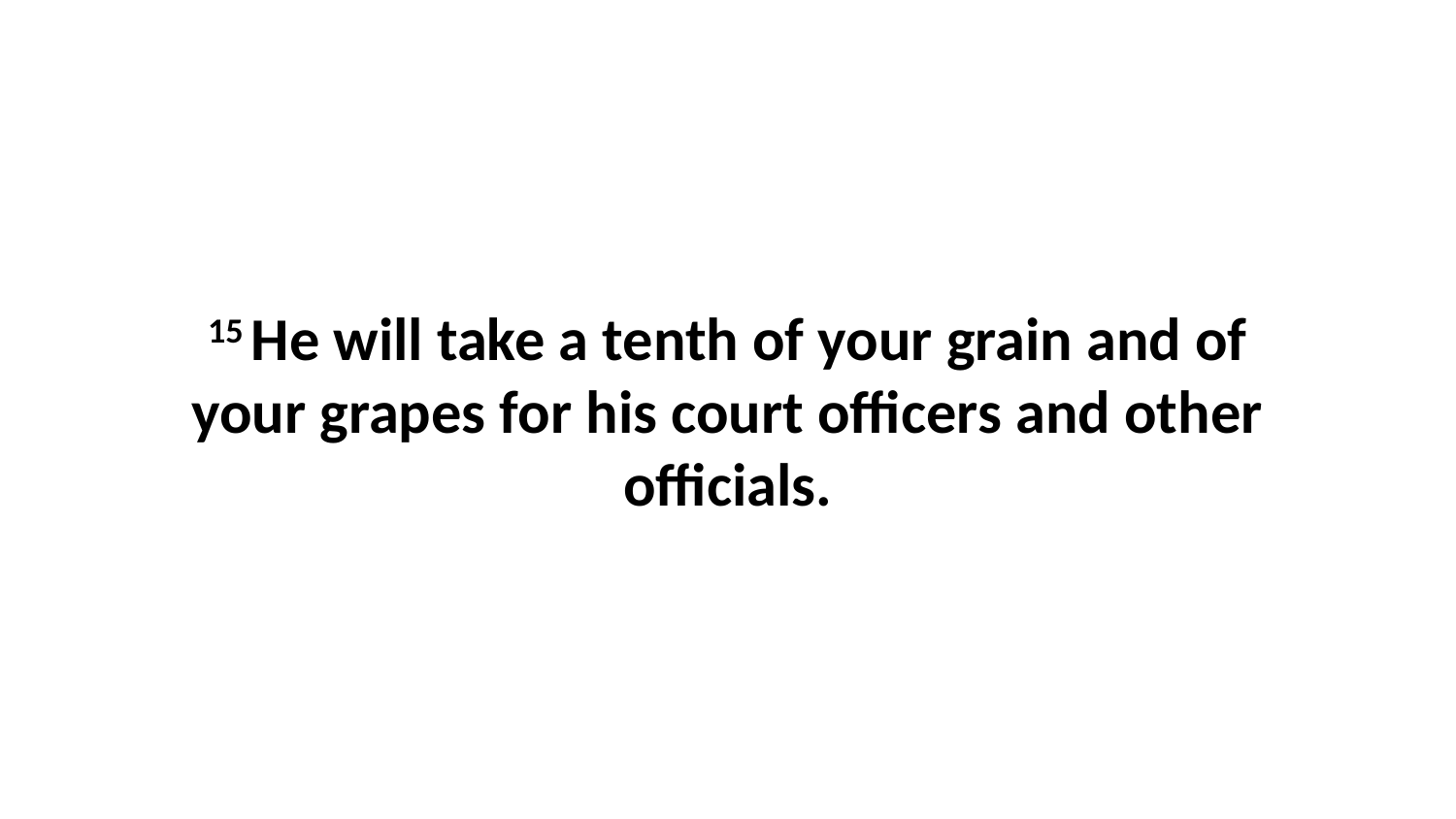

15 He will take a tenth of your grain and of your grapes for his court officers and other officials.